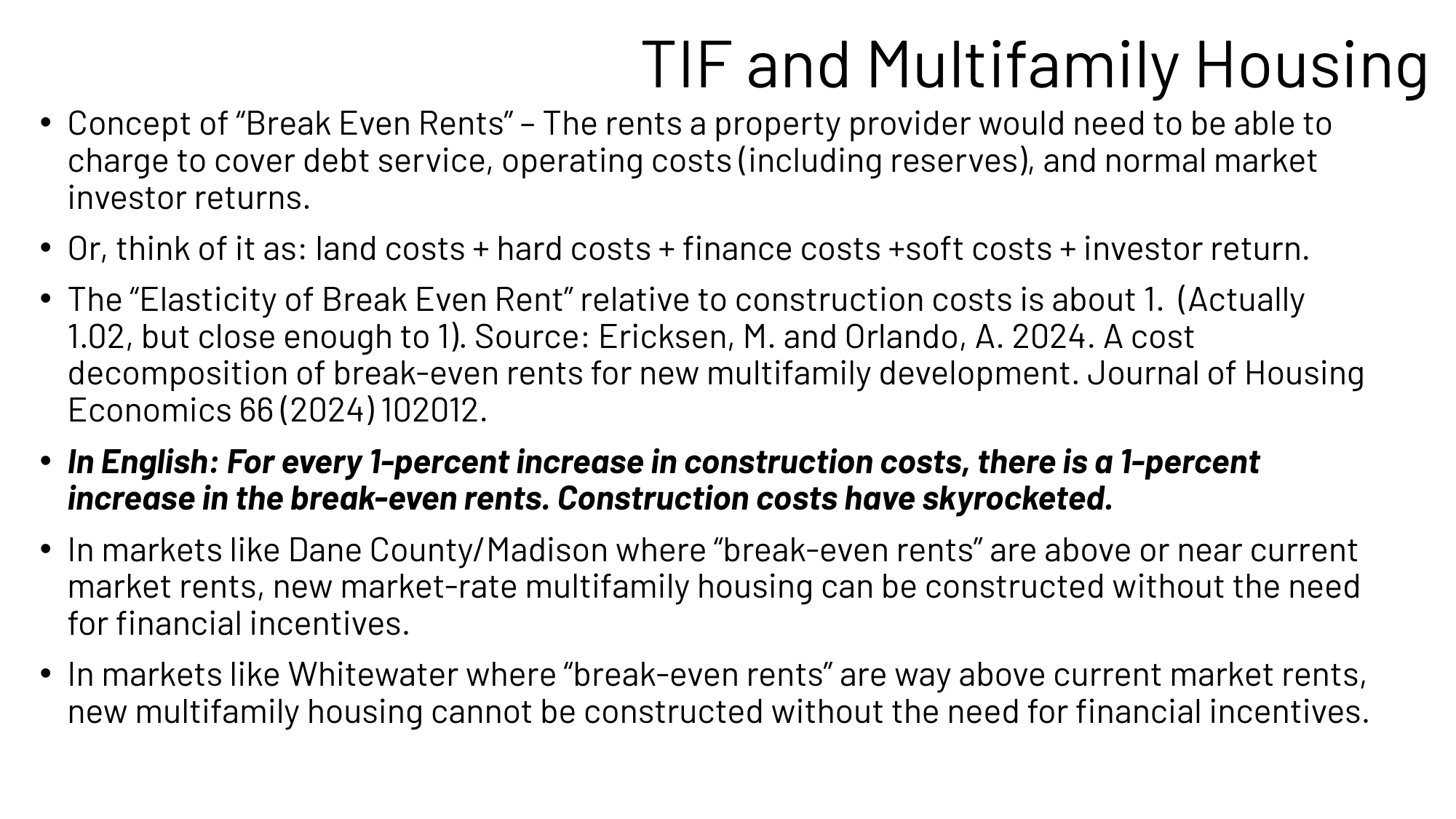

# TIF and Multifamily Housing
Concept of “Break Even Rents” – The rents a property provider would need to be able to charge to cover debt service, operating costs (including reserves), and normal market investor returns.
Or, think of it as: land costs + hard costs + finance costs +soft costs + investor return.
The “Elasticity of Break Even Rent” relative to construction costs is about 1.  (Actually 1.02, but close enough to 1). Source: Ericksen, M. and Orlando, A. 2024. A cost decomposition of break-even rents for new multifamily development. Journal of Housing Economics 66 (2024) 102012.
In English: For every 1-percent increase in construction costs, there is a 1-percent increase in the break-even rents. Construction costs have skyrocketed.
In markets like Dane County/Madison where “break-even rents” are above or near current market rents, new market-rate multifamily housing can be constructed without the need for financial incentives.
In markets like Whitewater where “break-even rents” are way above current market rents, new multifamily housing cannot be constructed without the need for financial incentives.